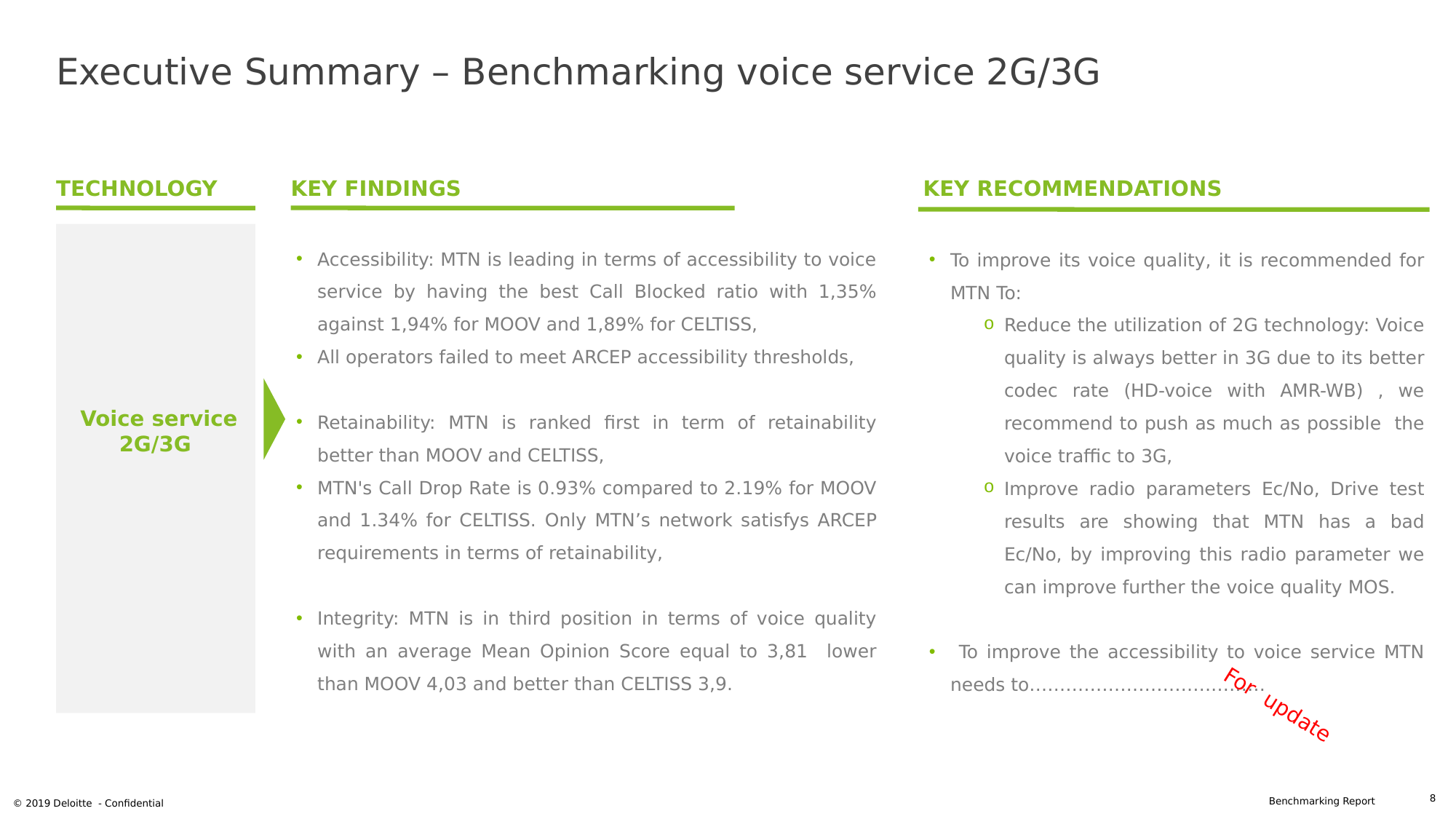

# Executive Summary – Benchmarking voice service 2G/3G
TECHNOLOGY
KEY RECOMMENDATIONS
KEY FINDINGS

Accessibility: MTN is leading in terms of accessibility to voice service by having the best Call Blocked ratio with 1,35% against 1,94% for MOOV and 1,89% for CELTISS,
All operators failed to meet ARCEP accessibility thresholds,

Retainability: MTN is ranked first in term of retainability better than MOOV and CELTISS,
MTN's Call Drop Rate is 0.93% compared to 2.19% for MOOV and 1.34% for CELTISS. Only MTN’s network satisfys ARCEP requirements in terms of retainability,

Integrity: MTN is in third position in terms of voice quality with an average Mean Opinion Score equal to 3,81  lower than MOOV 4,03 and better than CELTISS 3,9.

Voice service 2G/3G

To improve its voice quality, it is recommended for MTN To:
Reduce the utilization of 2G technology: Voice quality is always better in 3G due to its better codec rate (HD-voice with AMR-WB) , we recommend to push as much as possible  the voice traffic to 3G,
Improve radio parameters Ec/No, Drive test results are showing that MTN has a bad Ec/No, by improving this radio parameter we can improve further the voice quality MOS.

 To improve the accessibility to voice service MTN needs to…………………………………

For  update
8
© 2019 Deloitte  - Confidential